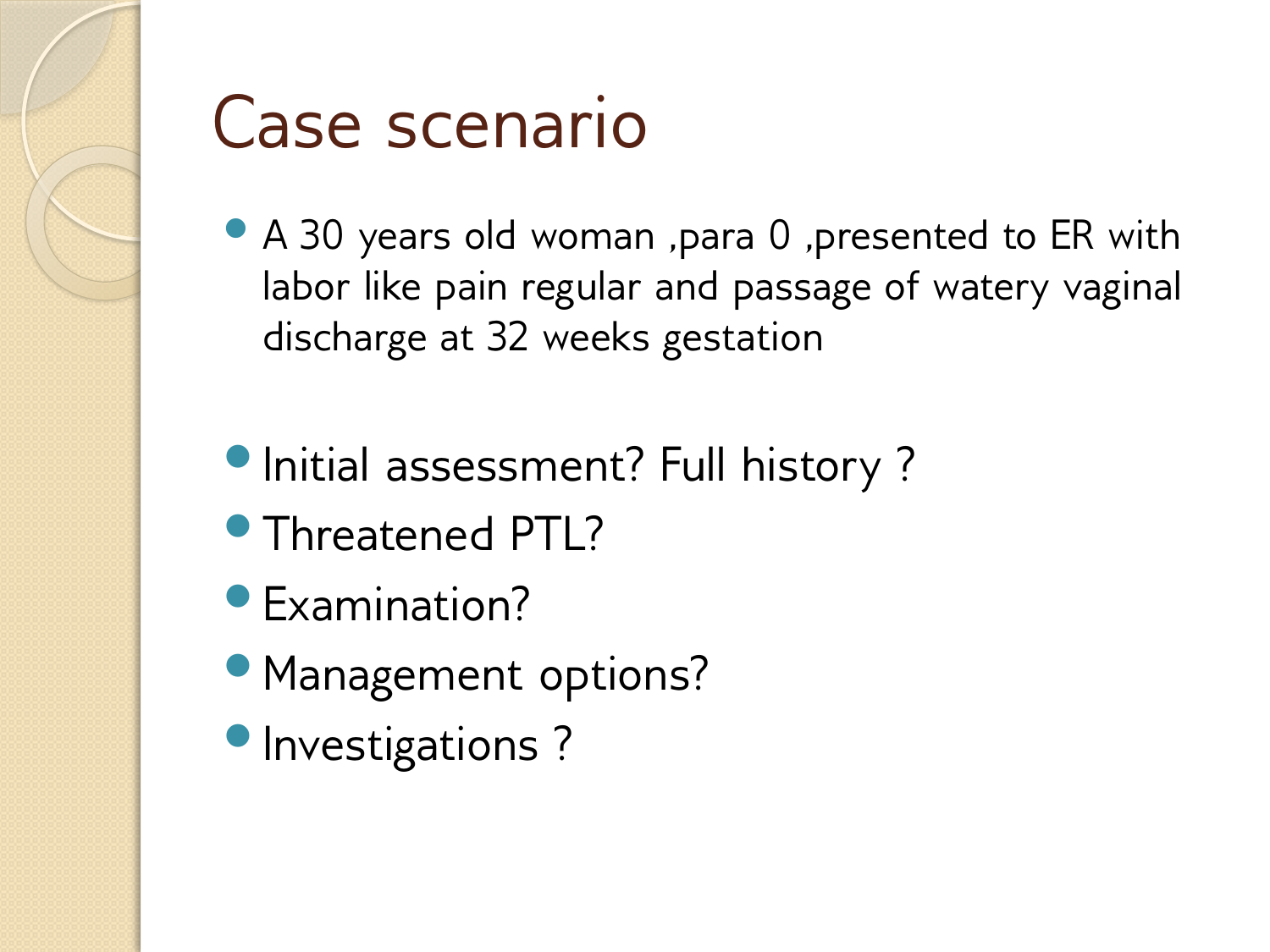

# Case scenario
A 30 years old woman ,para 0 ,presented to ER with labor like pain regular and passage of watery vaginal discharge at 32 weeks gestation

Initial assessment? Full history ?
Threatened PTL?
Examination?
Management options?
Investigations ?